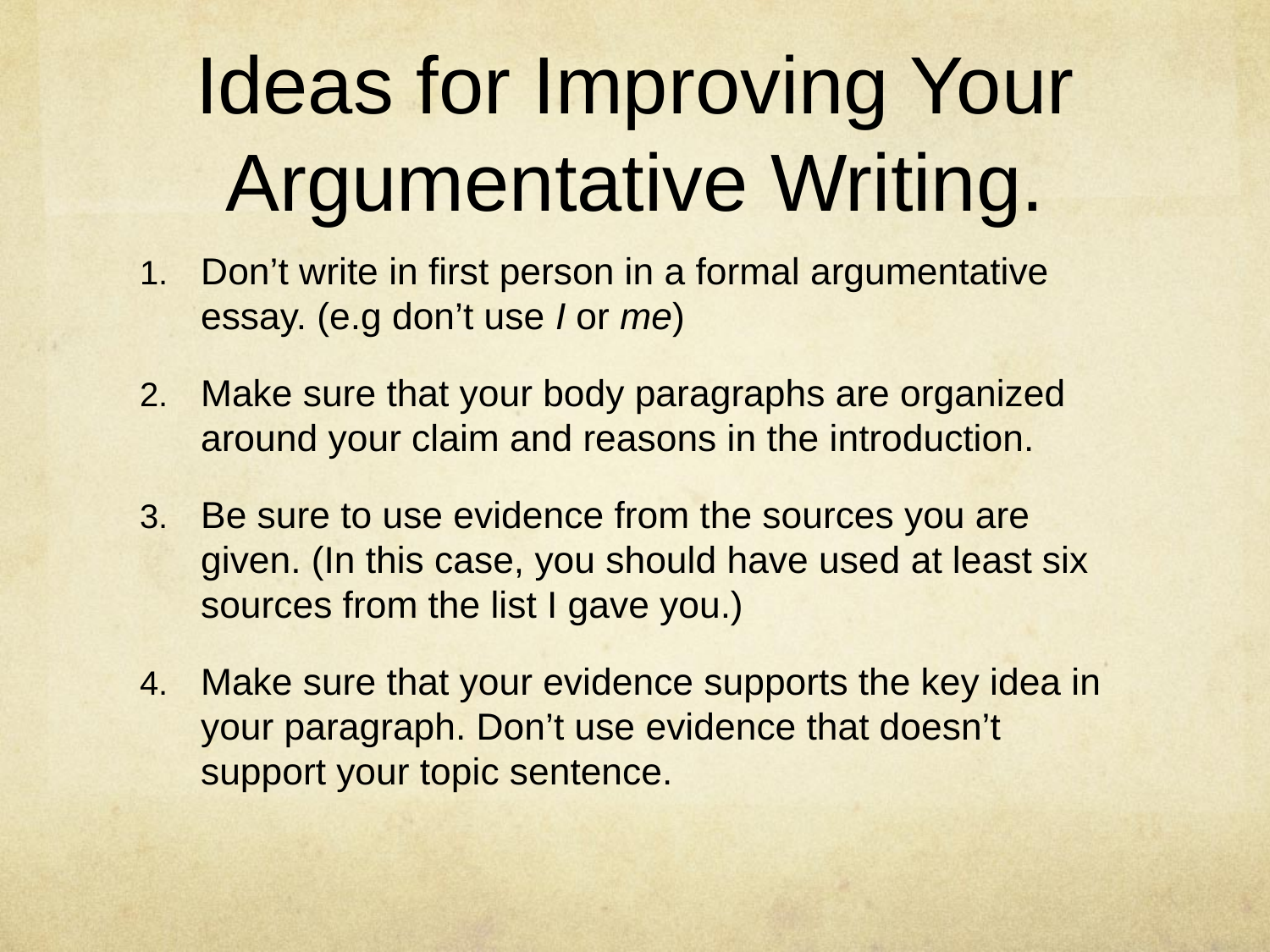

# Ideas for Improving Your Argumentative Writing.
Don’t write in first person in a formal argumentative essay. (e.g don’t use I or me)
Make sure that your body paragraphs are organized around your claim and reasons in the introduction.
Be sure to use evidence from the sources you are given. (In this case, you should have used at least six sources from the list I gave you.)
Make sure that your evidence supports the key idea in your paragraph. Don’t use evidence that doesn’t support your topic sentence.